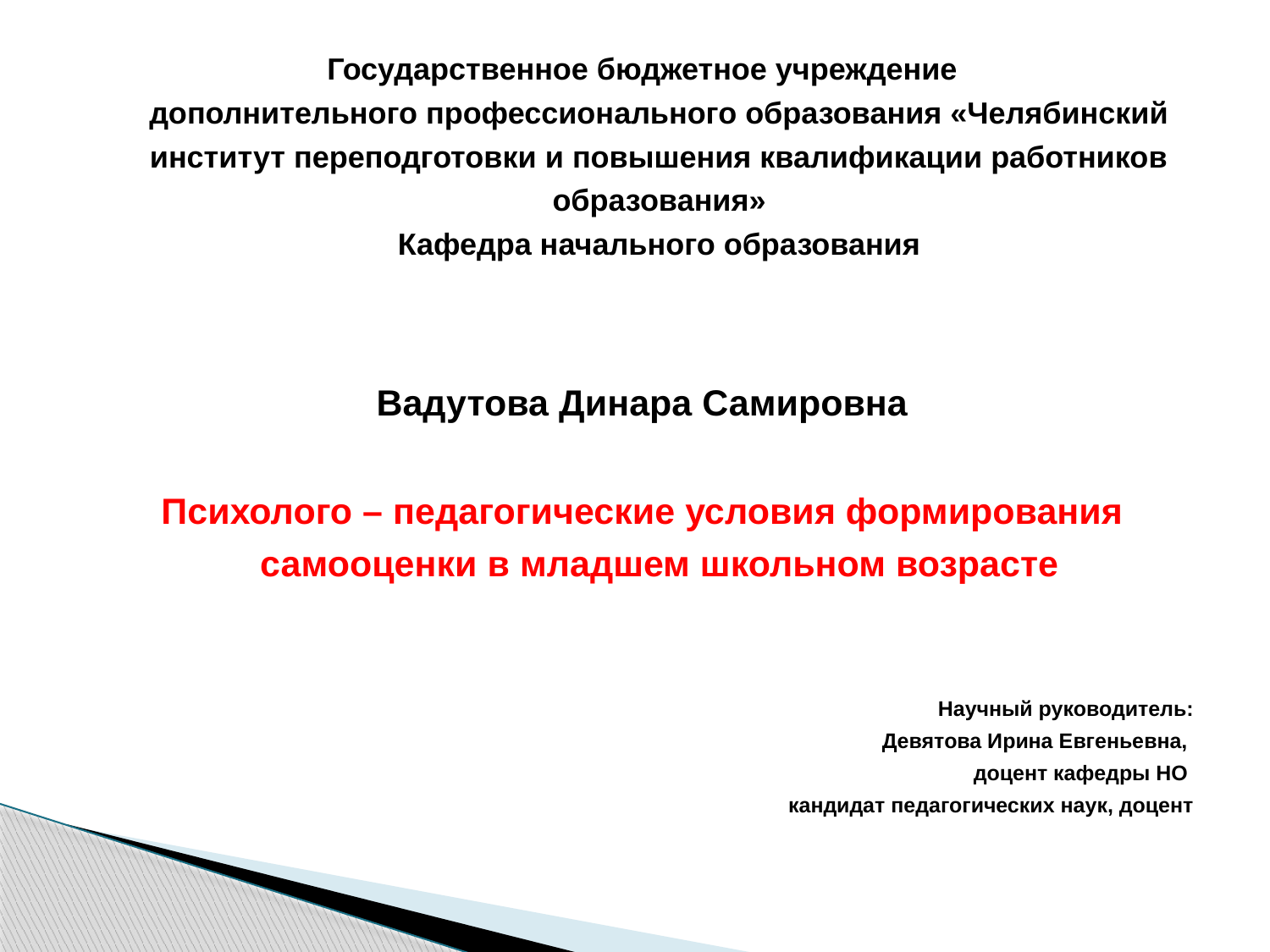

Государственное бюджетное учреждение
дополнительного профессионального образования «Челябинский институт переподготовки и повышения квалификации работников образования»
Кафедра начального образования

Вадутова Динара Самировна

Психолого – педагогические условия формирования самооценки в младшем школьном возрасте

Научный руководитель:
Девятова Ирина Евгеньевна,
доцент кафедры НО
кандидат педагогических наук, доцент